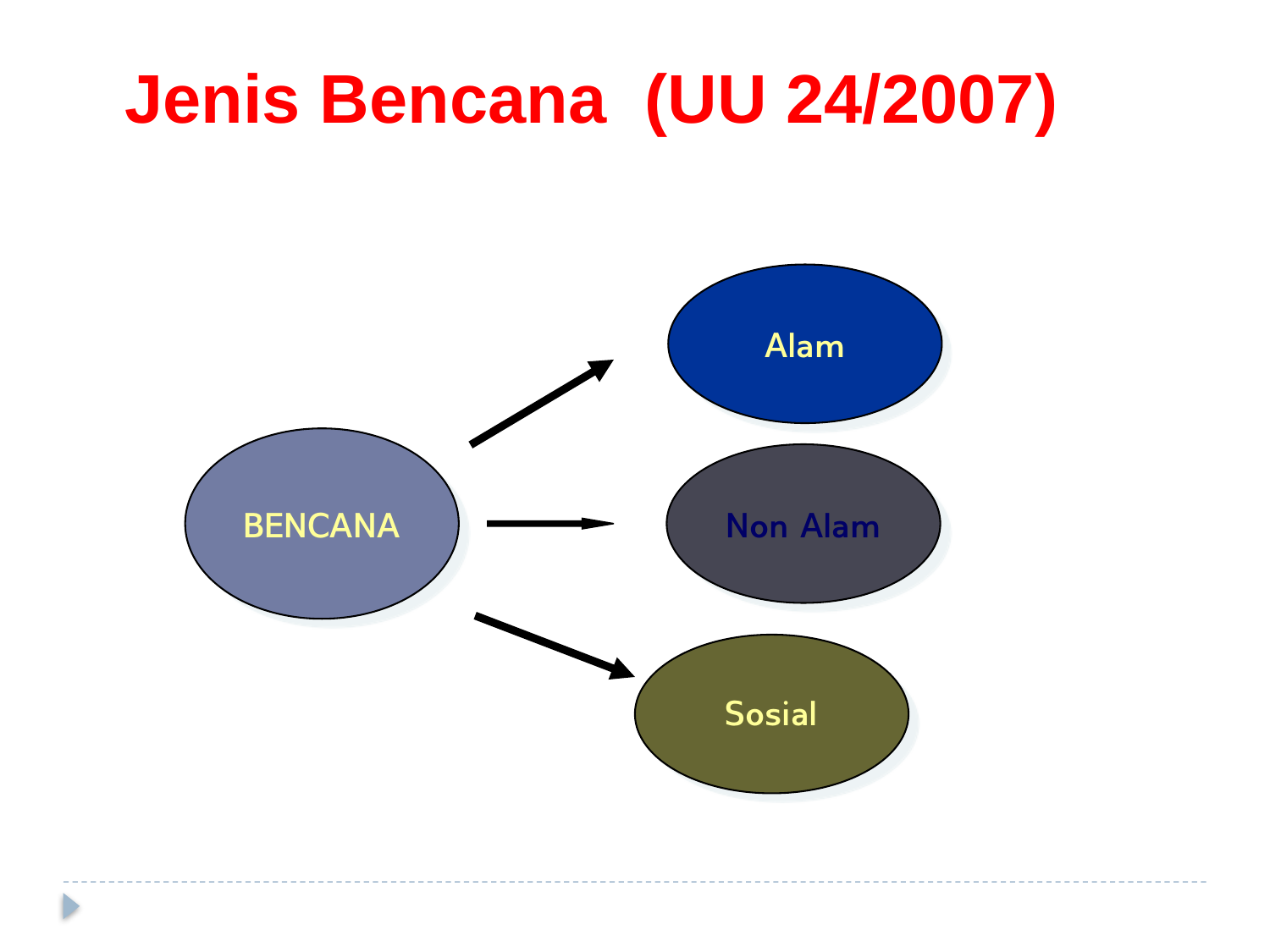

Jenis Bencana  (UU 24/2007)
Alam

BENCANA
Non Alam

Sosial

10